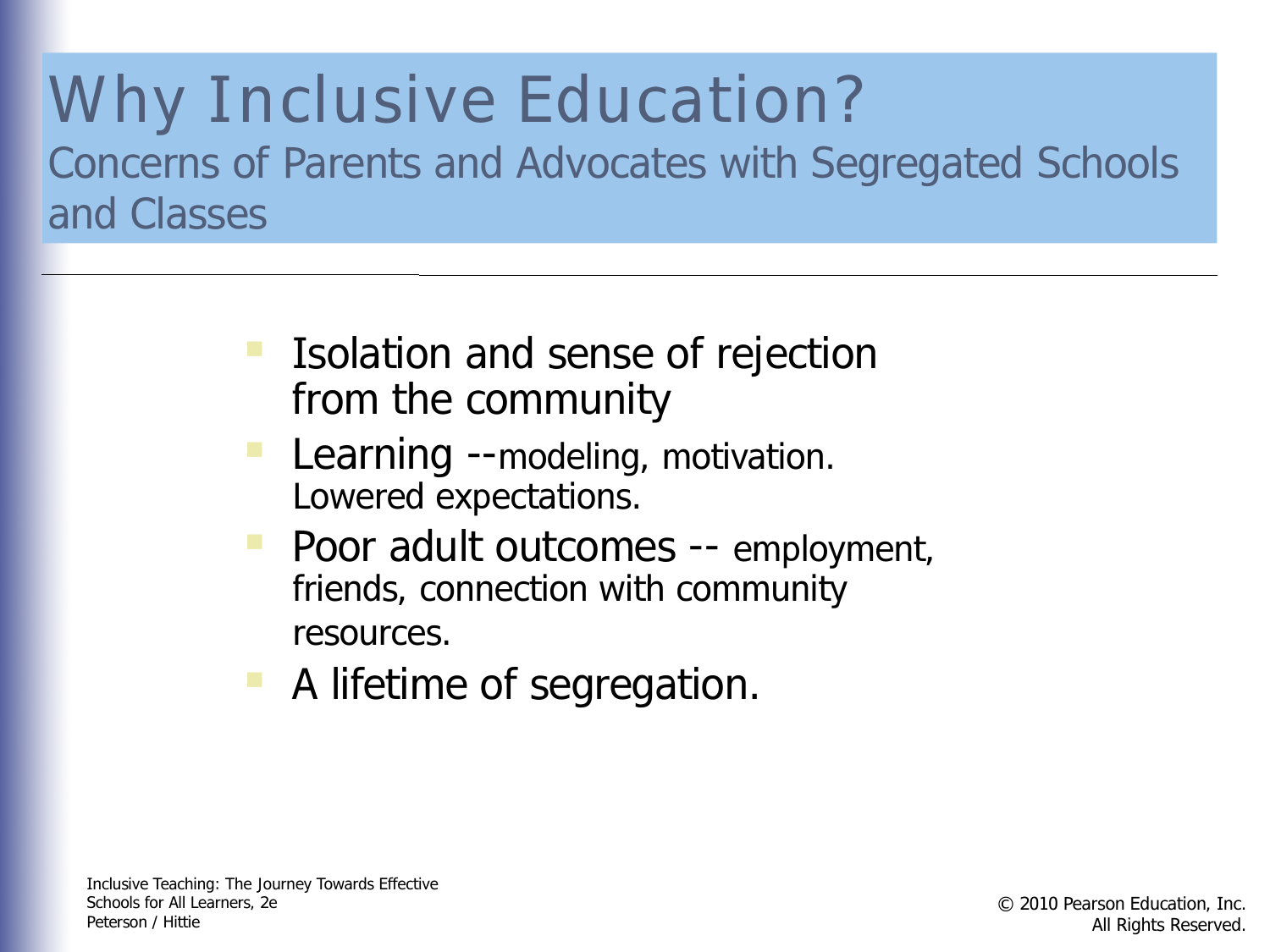

# Why Inclusive Education? Concerns of Parents and Advocates with Segregated Schools and Classes

Isolation and sense of rejection from the community
Learning --modeling, motivation. Lowered expectations.
Poor adult outcomes -- employment, friends, connection with community resources.
A lifetime of segregation.
11